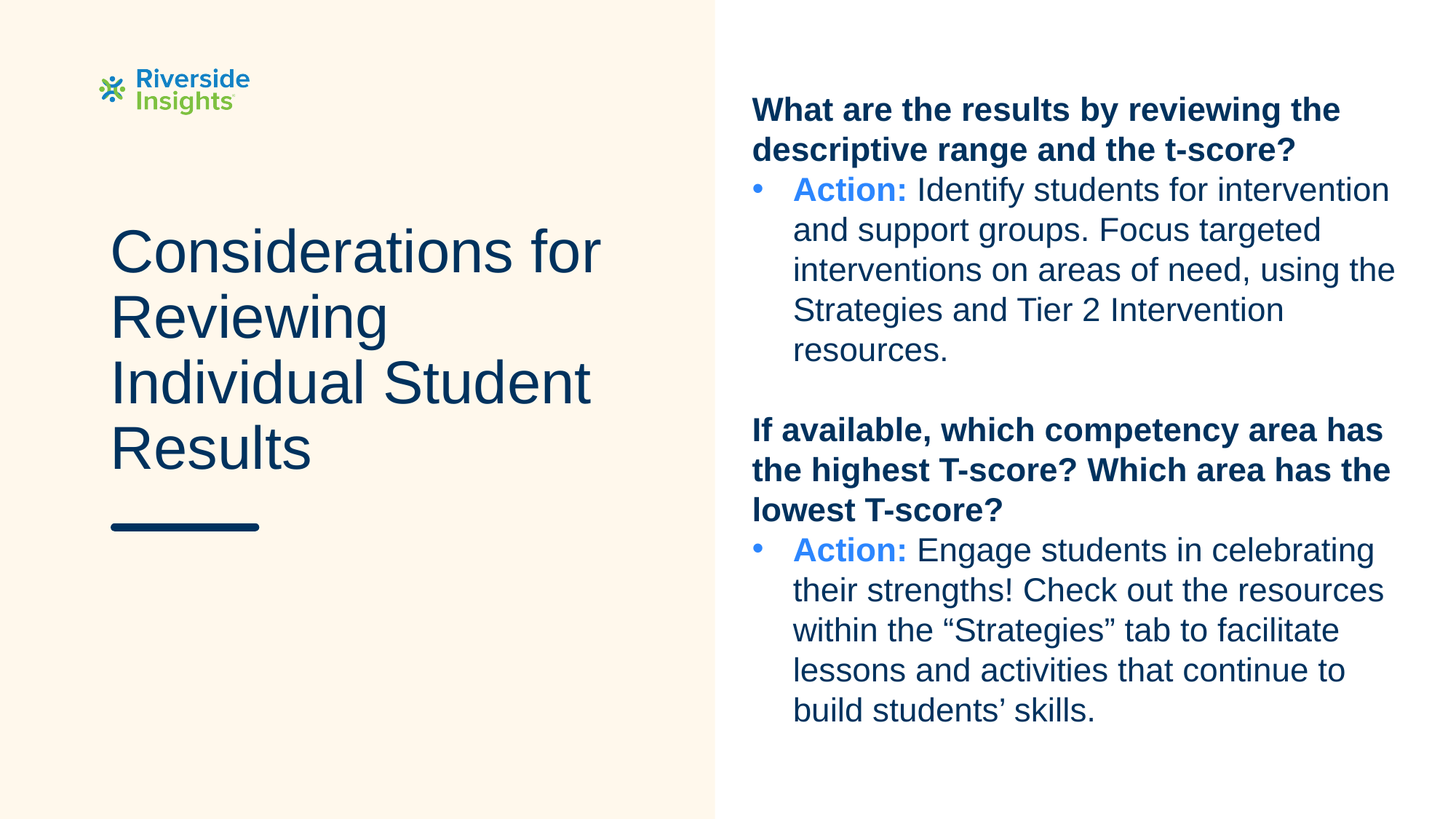

What are the results by reviewing the descriptive range and the t-score?
Action: Identify students for intervention and support groups. Focus targeted interventions on areas of need, using the Strategies and Tier 2 Intervention resources.

If available, which competency area has the highest T-score? Which area has the lowest T-score?
Action: Engage students in celebrating their strengths! Check out the resources within the “Strategies” tab to facilitate lessons and activities that continue to build students’ skills.
# Considerations for Reviewing Individual Student Results